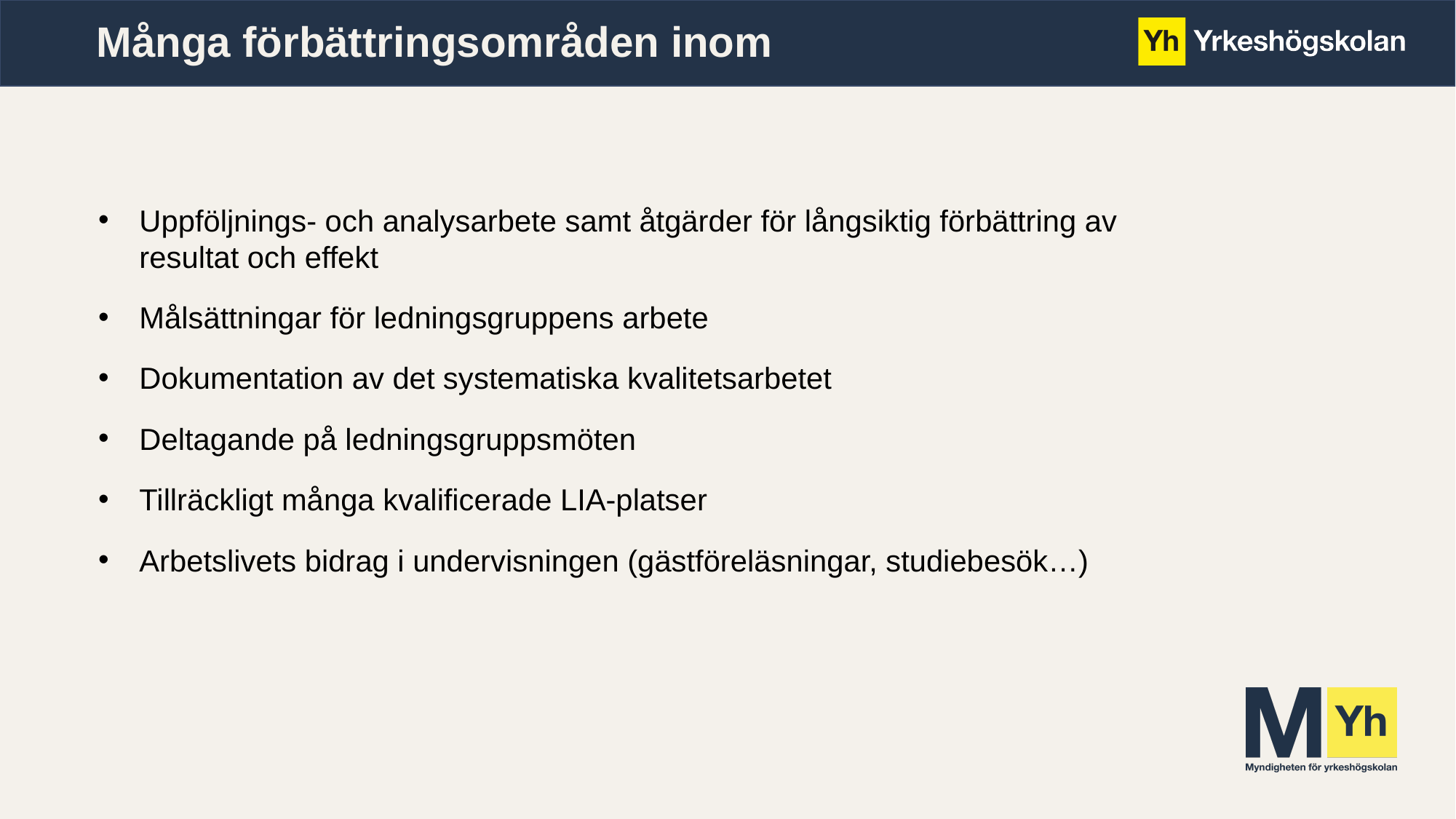

# Många förbättringsområden inom

Uppföljnings- och analysarbete samt åtgärder för långsiktig förbättring av resultat och effekt
Målsättningar för ledningsgruppens arbete
Dokumentation av det systematiska kvalitetsarbetet
Deltagande på ledningsgruppsmöten
Tillräckligt många kvalificerade LIA-platser
Arbetslivets bidrag i undervisningen (gästföreläsningar, studiebesök…)